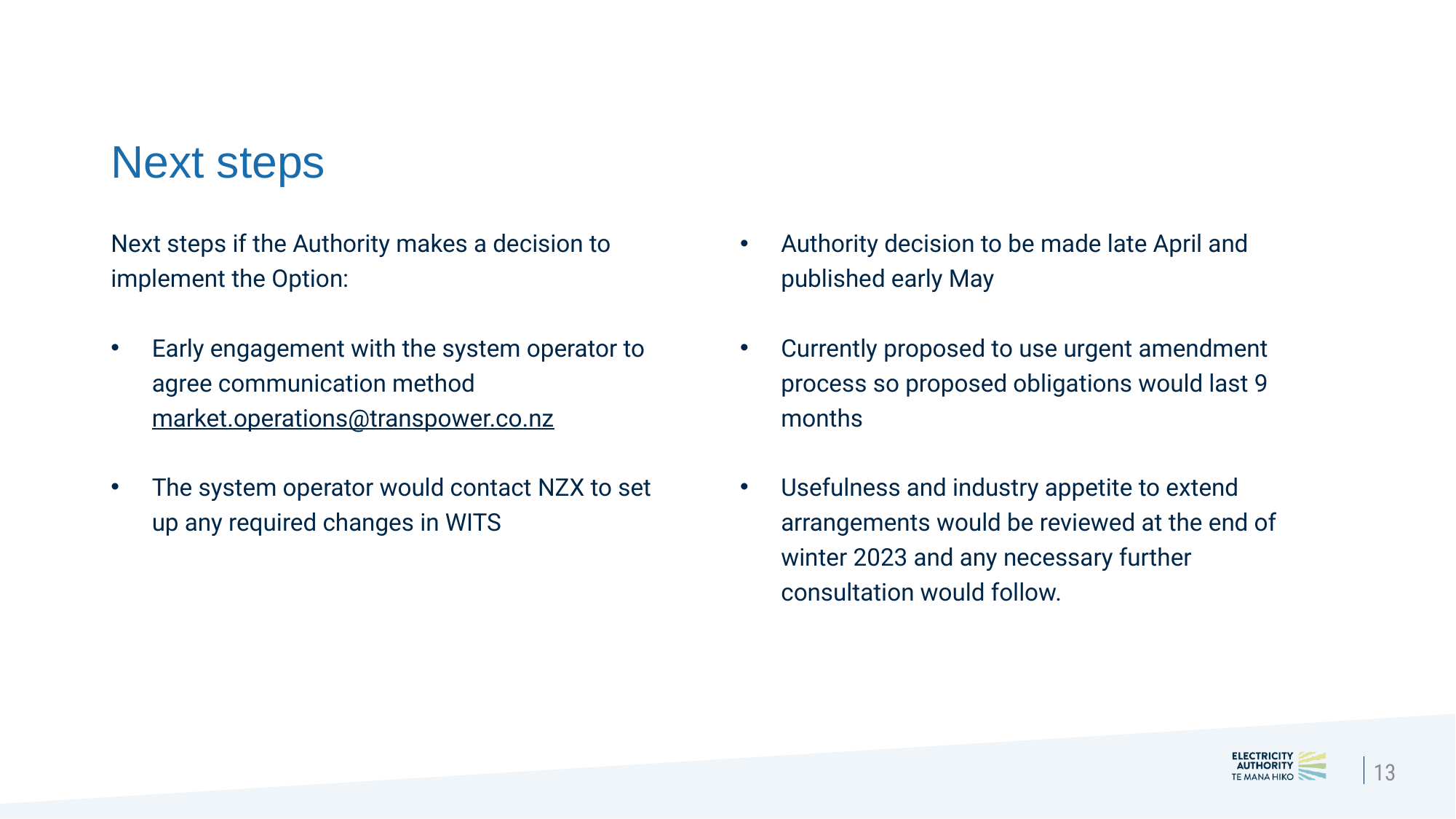

# Next steps
Next steps if the Authority makes a decision to implement the Option:

Early engagement with the system operator to agree communication method market.operations@transpower.co.nz

The system operator would contact NZX to set up any required changes in WITS

Authority decision to be made late April and published early May

Currently proposed to use urgent amendment process so proposed obligations would last 9 months

Usefulness and industry appetite to extend arrangements would be reviewed at the end of winter 2023 and any necessary further consultation would follow.
13